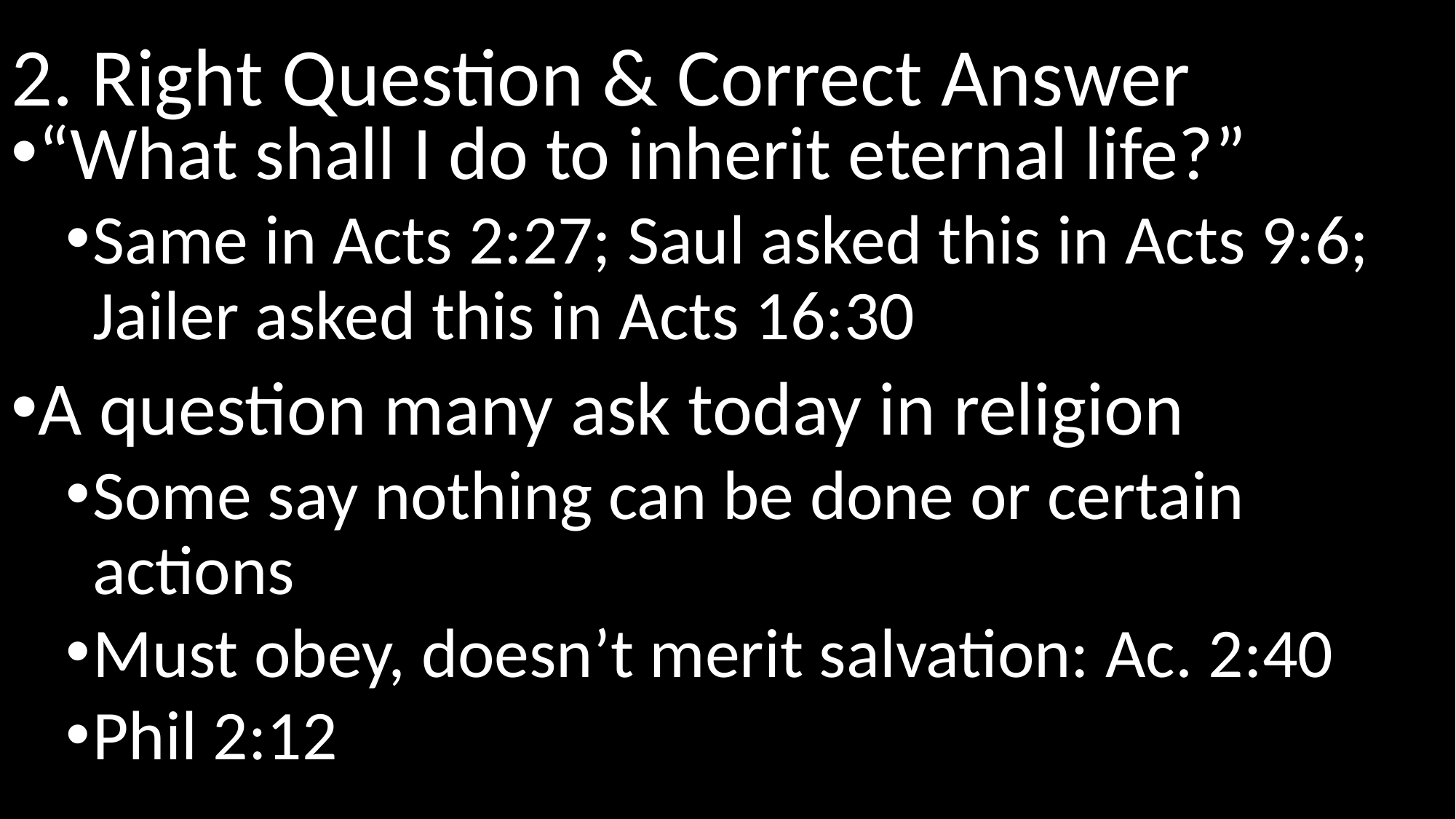

# 2. Right Question & Correct Answer
“What shall I do to inherit eternal life?”
Same in Acts 2:27; Saul asked this in Acts 9:6; Jailer asked this in Acts 16:30
A question many ask today in religion
Some say nothing can be done or certain actions
Must obey, doesn’t merit salvation: Ac. 2:40
Phil 2:12